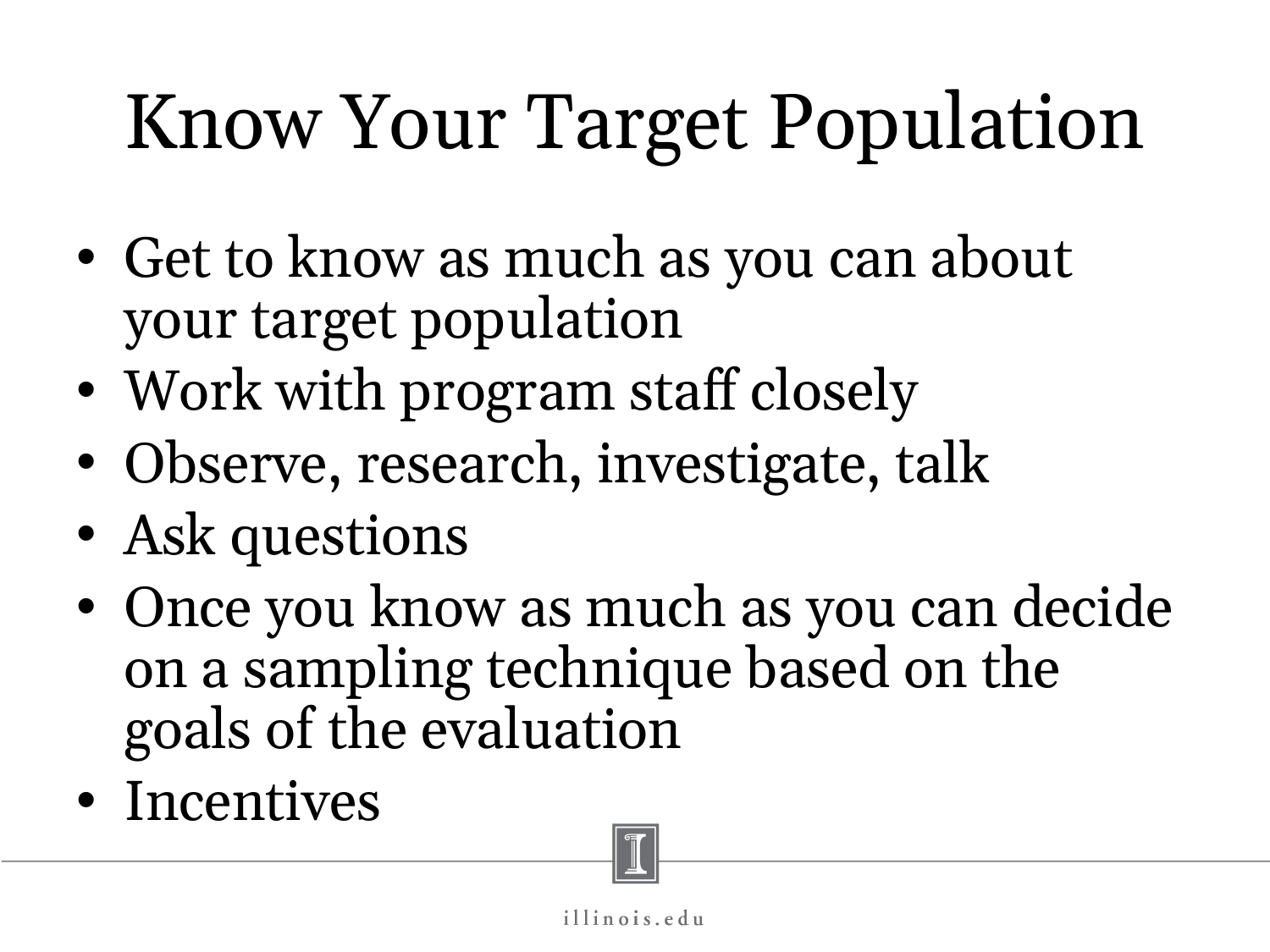

# Know Your Target Population
Get to know as much as you can about your target population
Work with program staff closely
Observe, research, investigate, talk
Ask questions
Once you know as much as you can decide on a sampling technique based on the goals of the evaluation
Incentives